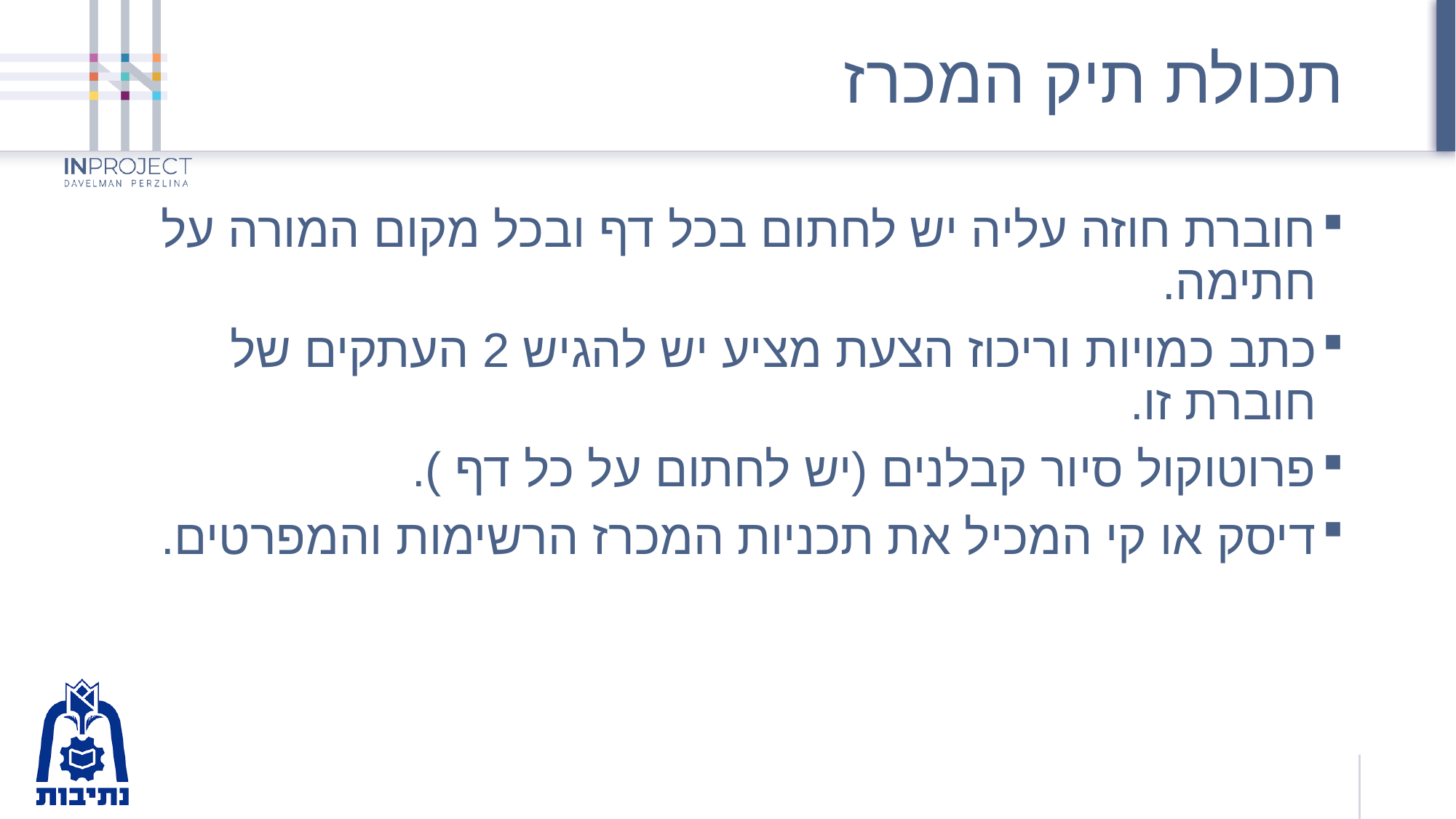

# תכולת תיק המכרז
חוברת חוזה עליה יש לחתום בכל דף ובכל מקום המורה על חתימה.
כתב כמויות וריכוז הצעת מציע יש להגיש 2 העתקים של חוברת זו.
פרוטוקול סיור קבלנים (יש לחתום על כל דף ).
דיסק או קי המכיל את תכניות המכרז הרשימות והמפרטים.